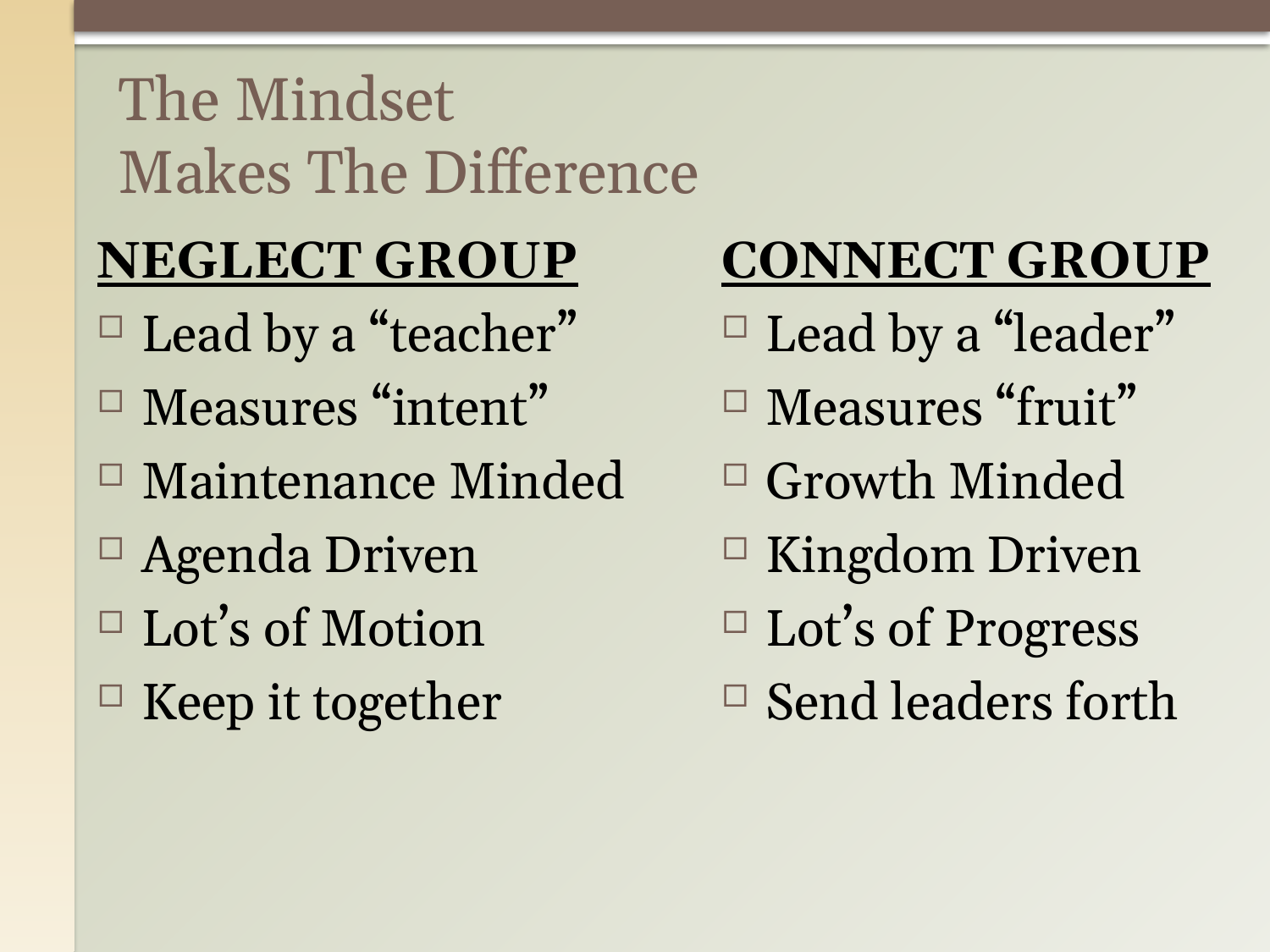

# The Mindset Makes The Difference
NEGLECT GROUP
Lead by a “teacher”
Measures “intent”
Maintenance Minded
Agenda Driven
Lot’s of Motion
Keep it together

CONNECT GROUP
Lead by a “leader”
Measures “fruit”
Growth Minded
Kingdom Driven
Lot’s of Progress
Send leaders forth